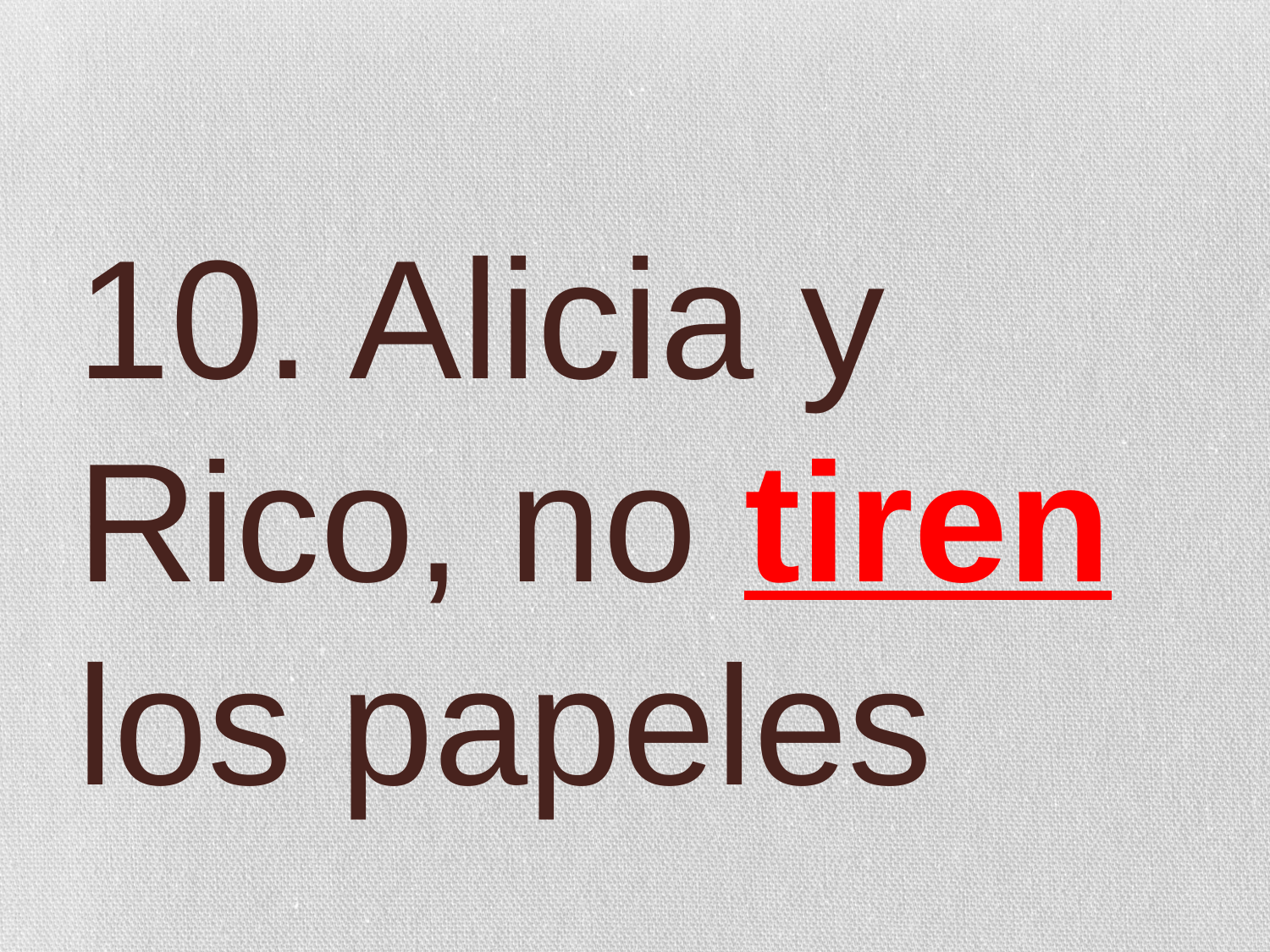

# 10. Alicia y Rico, no tiren los papeles